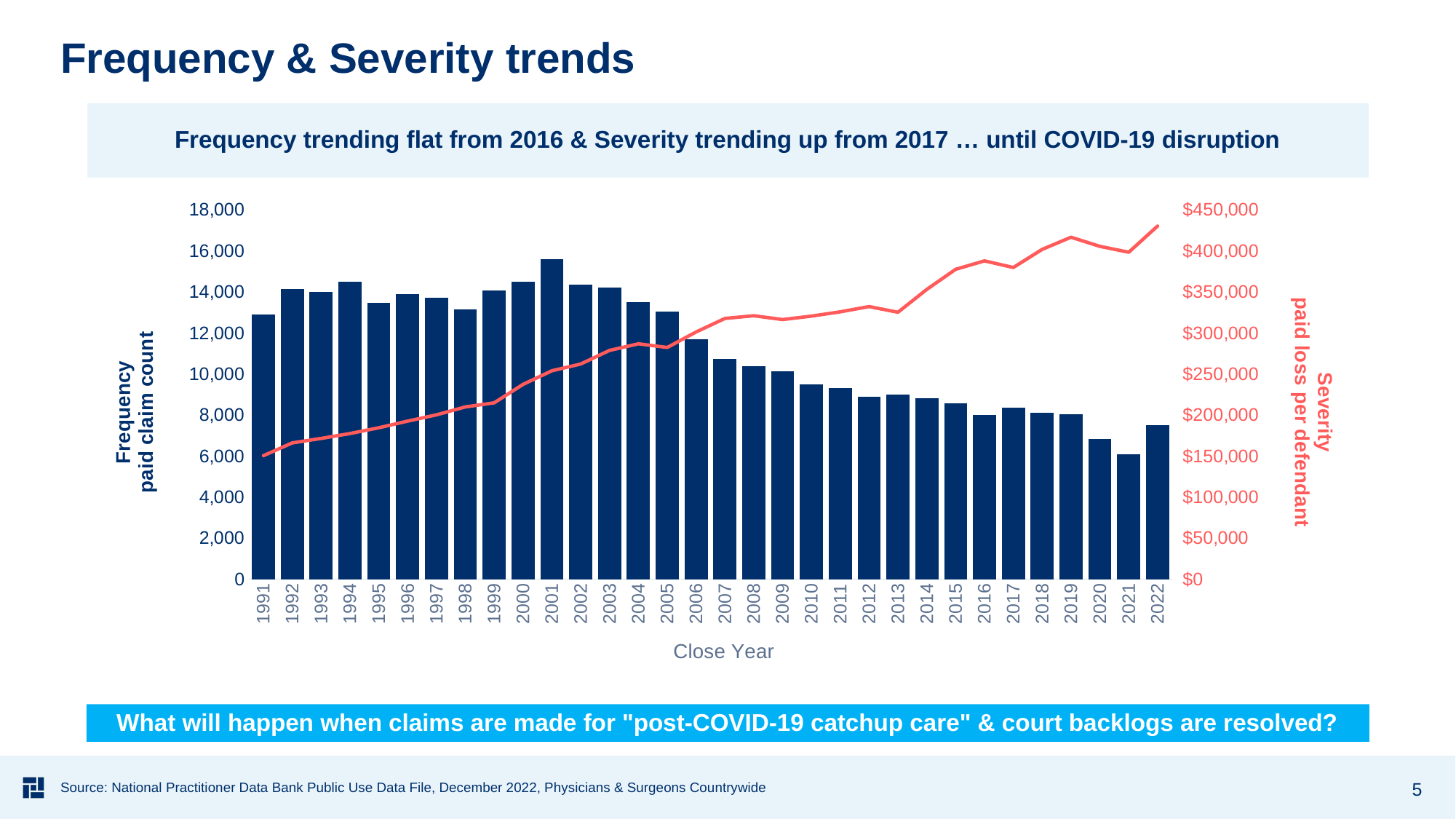

# Frequency & Severity trends
Frequency trending flat from 2016 & Severity trending up from 2017 … until COVID-19 disruption

### Chart

| Category | Frequency | Severity |
|---|---|---|
| 1991 | 12896.0 | 150443.14903846153 |
| 1992 | 14132.0 | 166009.14590999152 |
| 1993 | 14001.0 | 171488.86508106563 |
| 1994 | 14493.0 | 177499.52390809357 |
| 1995 | 13453.0 | 184506.60075819519 |
| 1996 | 13893.0 | 192638.38983660837 |
| 1997 | 13723.0 | 200282.37994607593 |
| 1998 | 13152.0 | 209913.9788625304 |
| 1999 | 14058.0 | 214868.67619860577 |
| 2000 | 14516.0 | 237381.3619454395 |
| 2001 | 15596.0 | 253997.35829699924 |
| 2002 | 14372.0 | 262189.0690231005 |
| 2003 | 14205.0 | 278799.4684970081 |
| 2004 | 13498.0 | 286819.22877463326 |
| 2005 | 13034.0 | 282364.32023937395 |
| 2006 | 11707.0 | 301207.70906295377 |
| 2007 | 10752.0 | 317713.7137276786 |
| 2008 | 10374.0 | 321049.2143821091 |
| 2009 | 10149.0 | 316376.98788057937 |
| 2010 | 9510.0 | 320570.84647739225 |
| 2011 | 9316.0 | 325816.17647058825 |
| 2012 | 8901.0 | 332204.701718908 |
| 2013 | 8999.0 | 325290.0322258029 |
| 2014 | 8813.0 | 353155.41813230456 |
| 2015 | 8562.0 | 377620.8654519972 |
| 2016 | 8001.0 | 387896.9566304212 |
| 2017 | 8345.0 | 379842.07908927504 |
| 2018 | 8112.0 | 401923.7795857988 |
| 2019 | 8047.0 | 416712.73766621103 |
| 2020 | 6820.0 | 405599.3035190616 |
| 2021 | 6094.0 | 398430.94847390876 |
| 2022 | 7509.0 | 430313.8433879345 |
What will happen when claims are made for "post-COVID-19 catchup care" & court backlogs are resolved?
5
Source: National Practitioner Data Bank Public Use Data File, December 2022, Physicians & Surgeons Countrywide